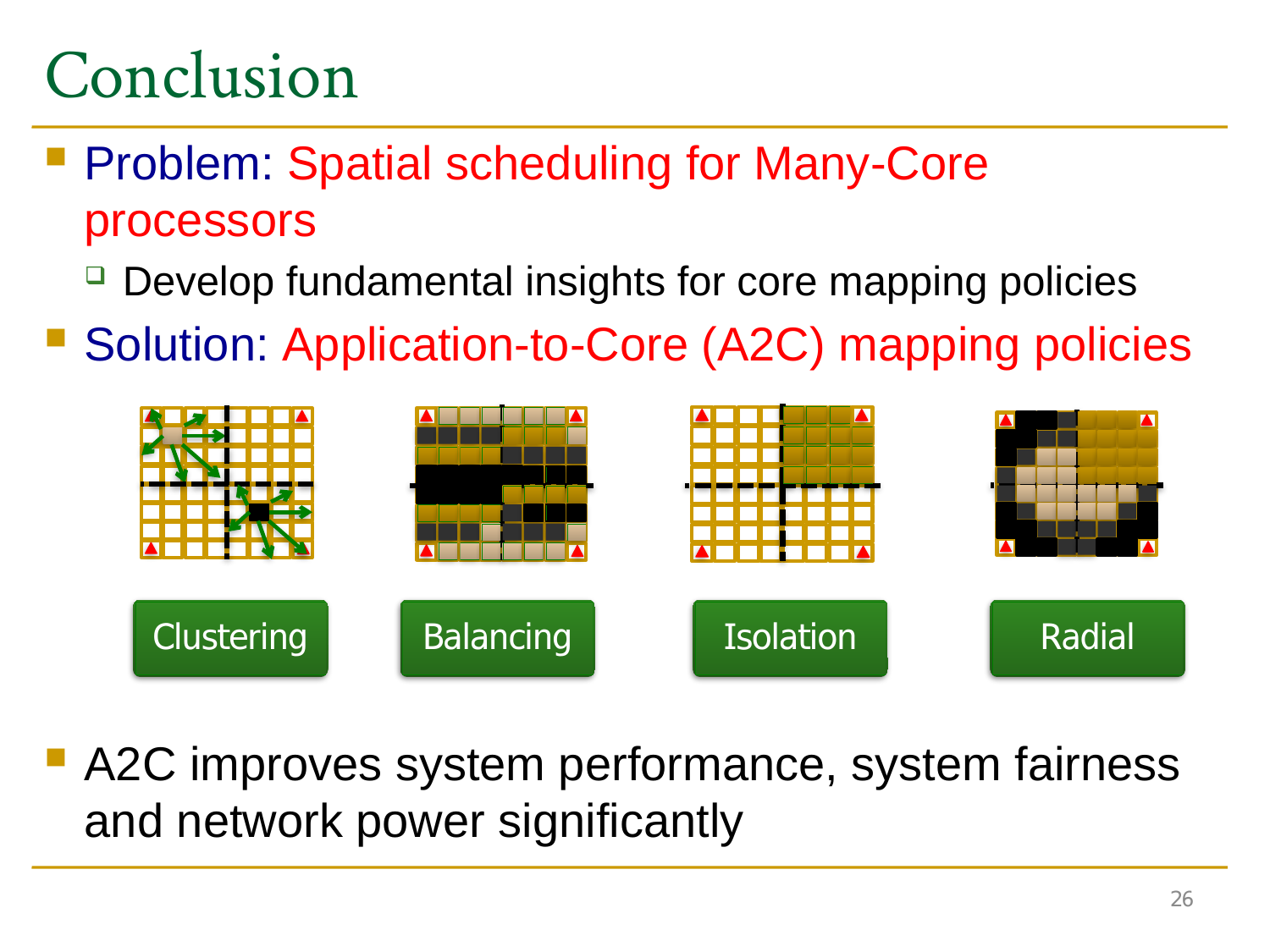

# Conclusion
Problem: Spatial scheduling for Many-Core processors
Develop fundamental insights for core mapping policies
Solution: Application-to-Core (A2C) mapping policies

A2C improves system performance, system fairness and network power significantly

Clustering

Balancing

Isolation

Radial
26